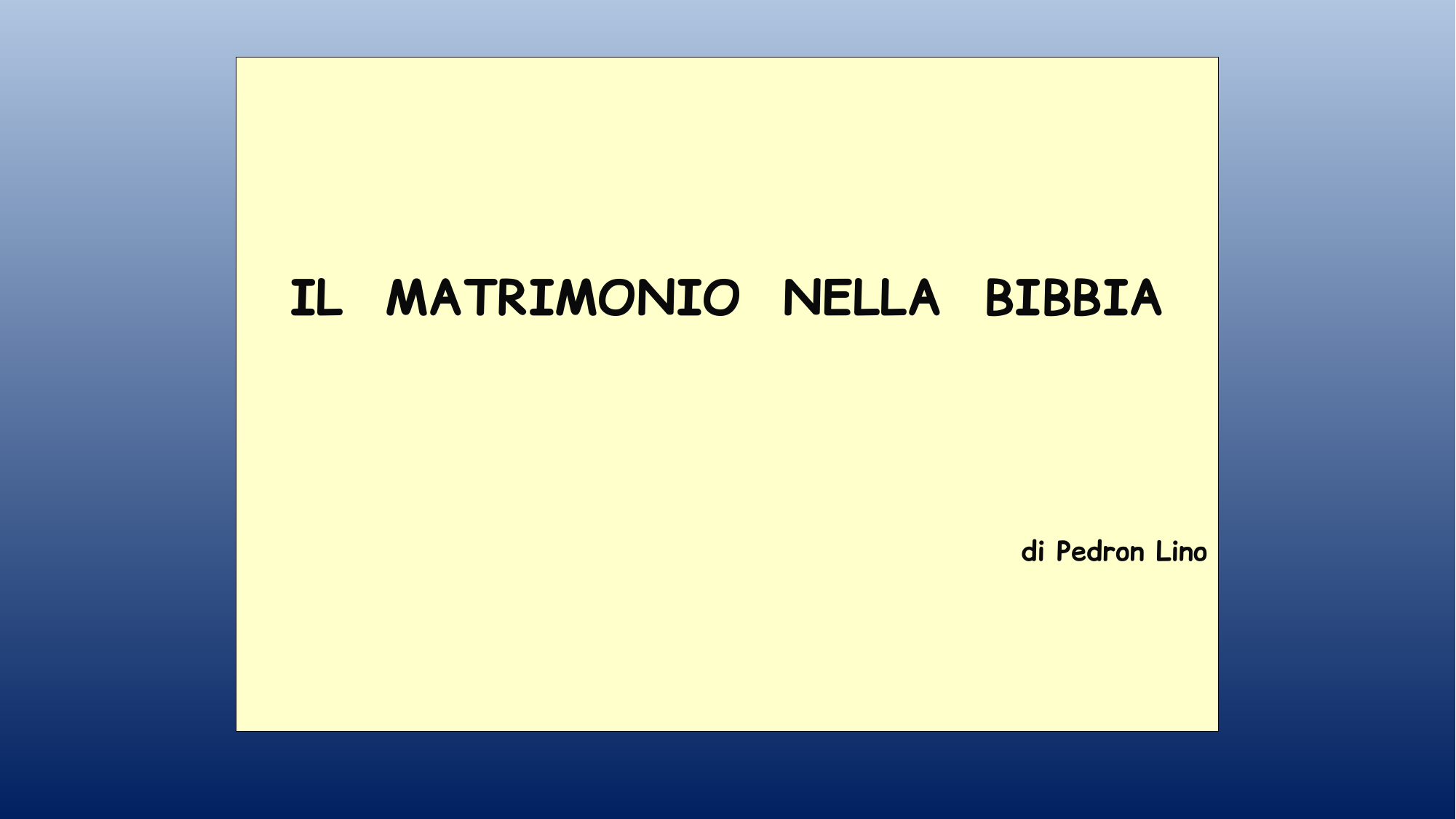

IL  MATRIMONIO  NELLA  BIBBIA

di Pedron Lino